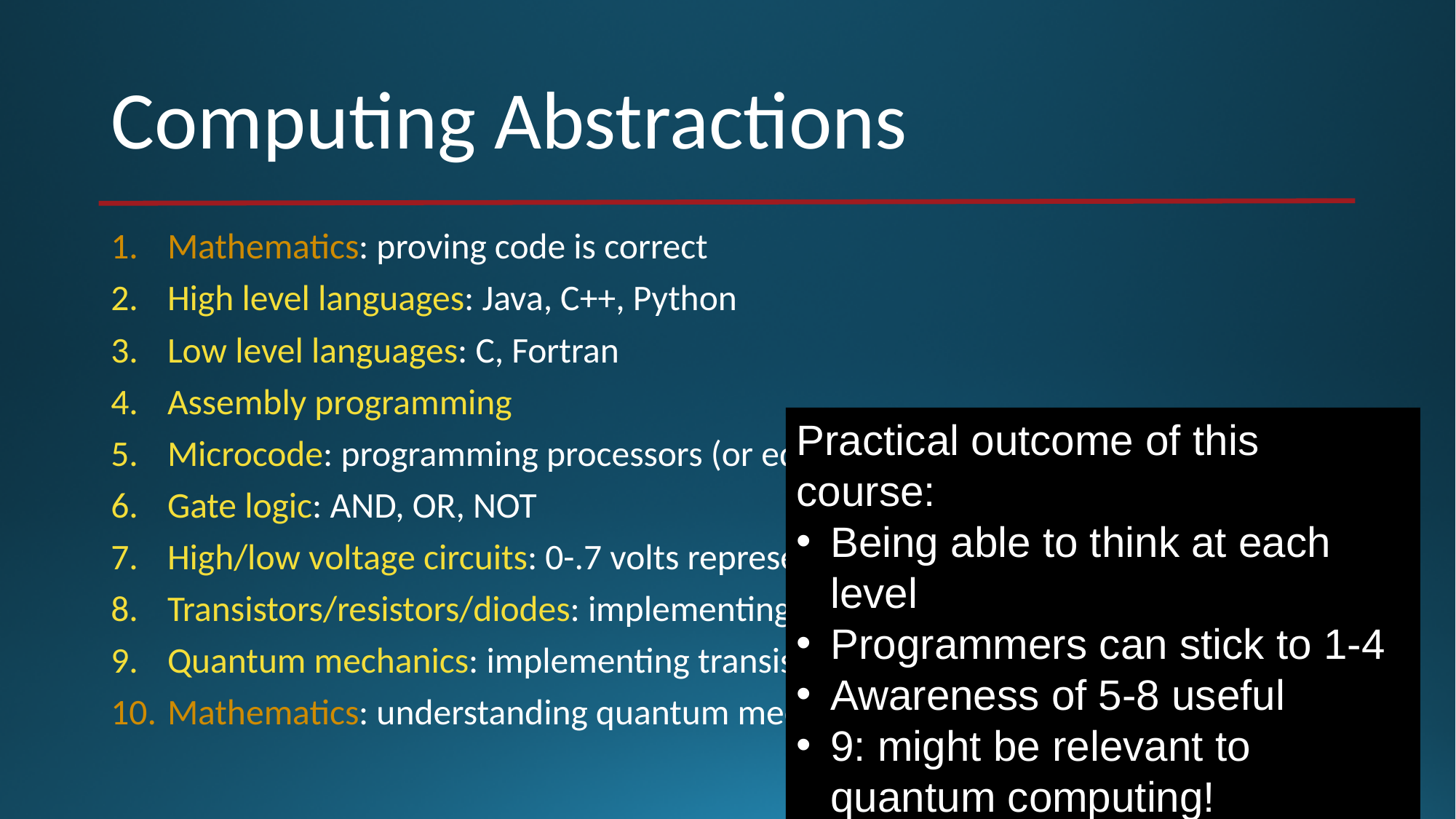

# Computing Abstractions
Mathematics: proving code is correct
High level languages: Java, C++, Python
Low level languages: C, Fortran
Assembly programming
Microcode: programming processors (or equivalent to microcode)
Gate logic: AND, OR, NOT
High/low voltage circuits: 0-.7 volts represent 0, 1.5-5 volts represent 1 (say)
Transistors/resistors/diodes: implementing the circuits
Quantum mechanics: implementing transistors/other elements in silicon
Mathematics: understanding quantum mechanics

Practical outcome of this course:
Being able to think at each level
Programmers can stick to 1-4
Awareness of 5-8 useful
9: might be relevant to quantum computing!